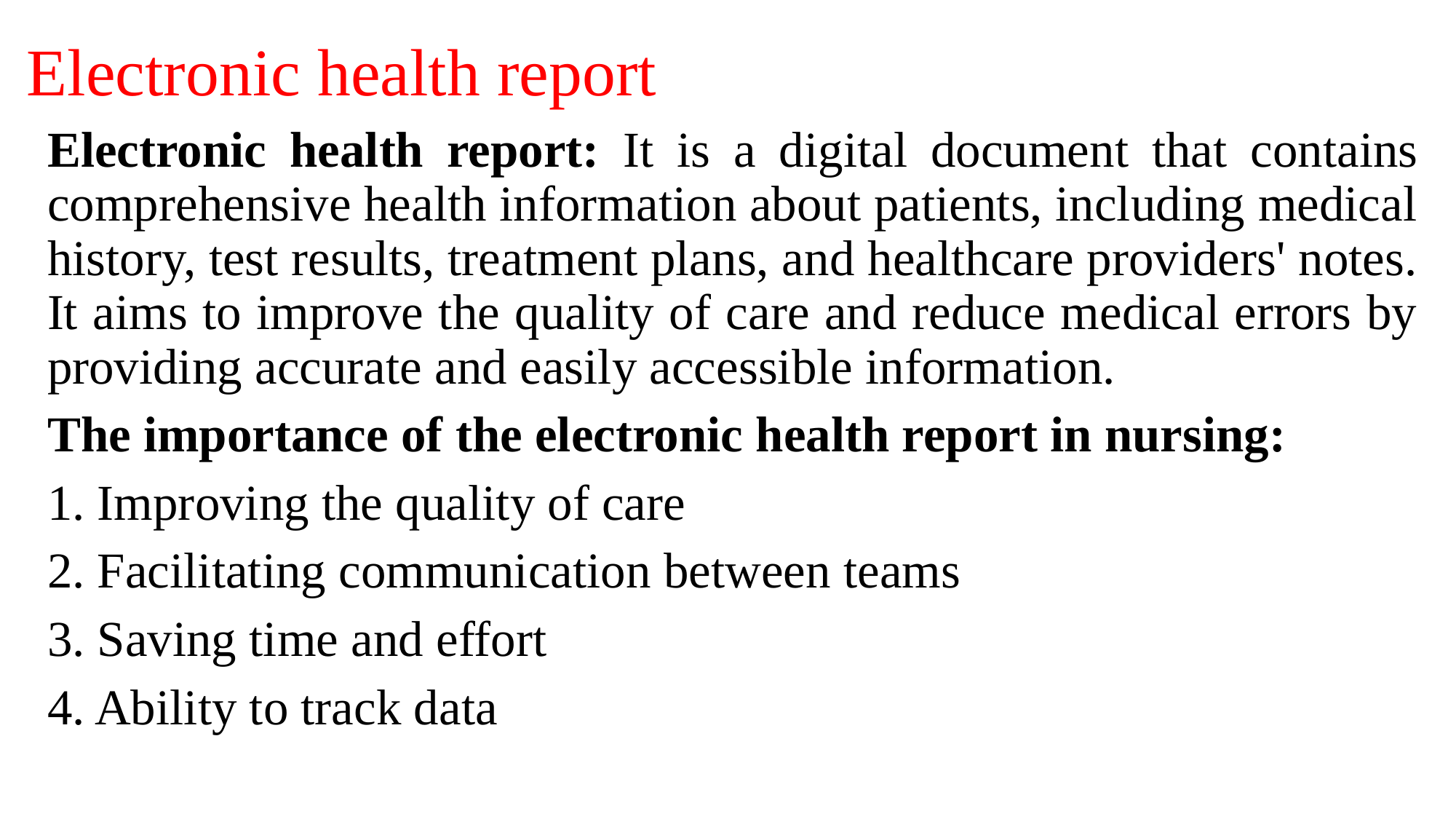

# Electronic health report
Electronic health report: It is a digital document that contains comprehensive health information about patients, including medical history, test results, treatment plans, and healthcare providers' notes. It aims to improve the quality of care and reduce medical errors by providing accurate and easily accessible information.
The importance of the electronic health report in nursing:
1. Improving the quality of care
2. Facilitating communication between teams
3. Saving time and effort
4. Ability to track data